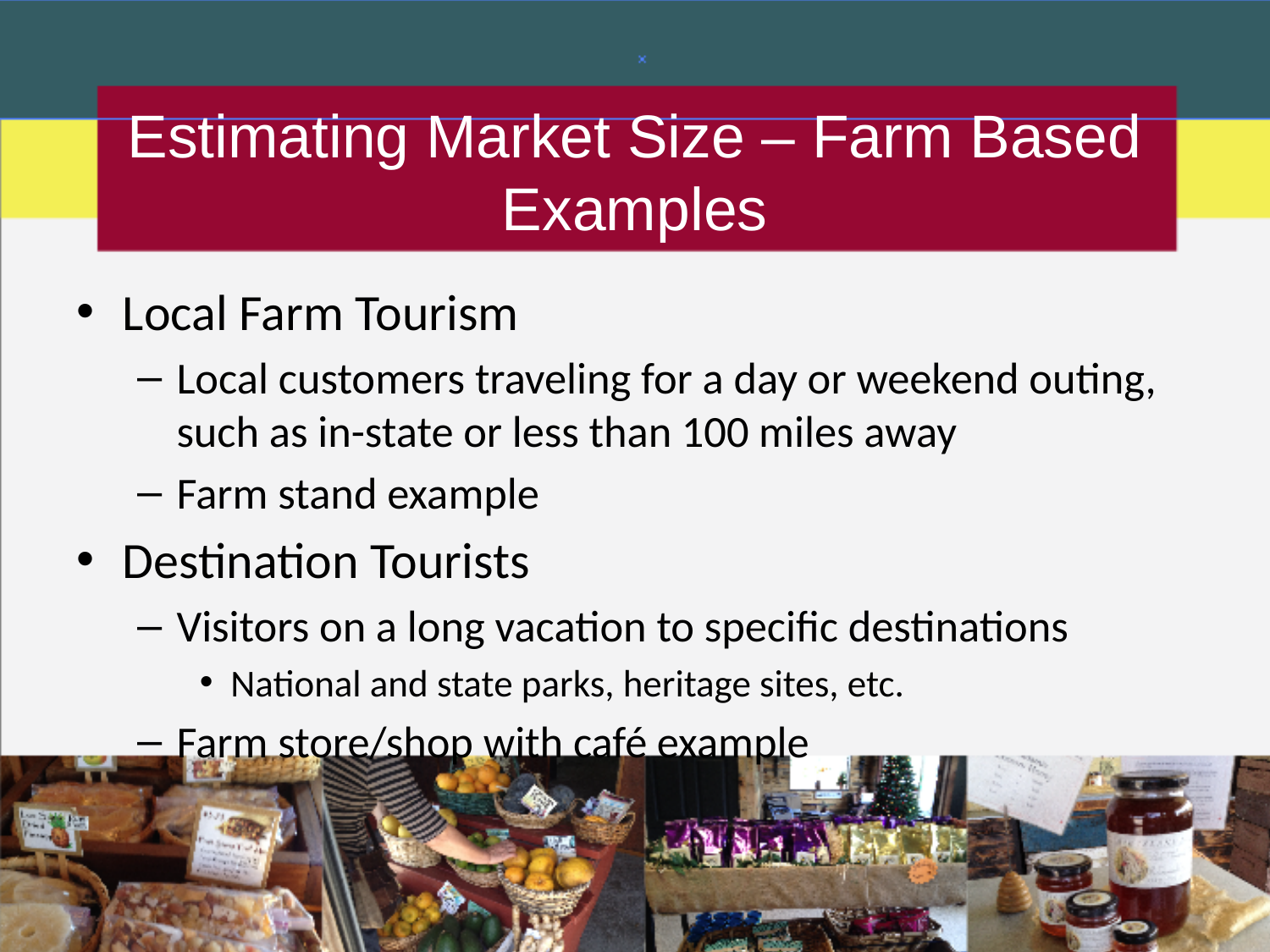

# Estimating Market Size – Farm Based Examples
Local Farm Tourism
Local customers traveling for a day or weekend outing, such as in-state or less than 100 miles away
Farm stand example
Destination Tourists
Visitors on a long vacation to specific destinations
National and state parks, heritage sites, etc.
Farm store/shop with café example